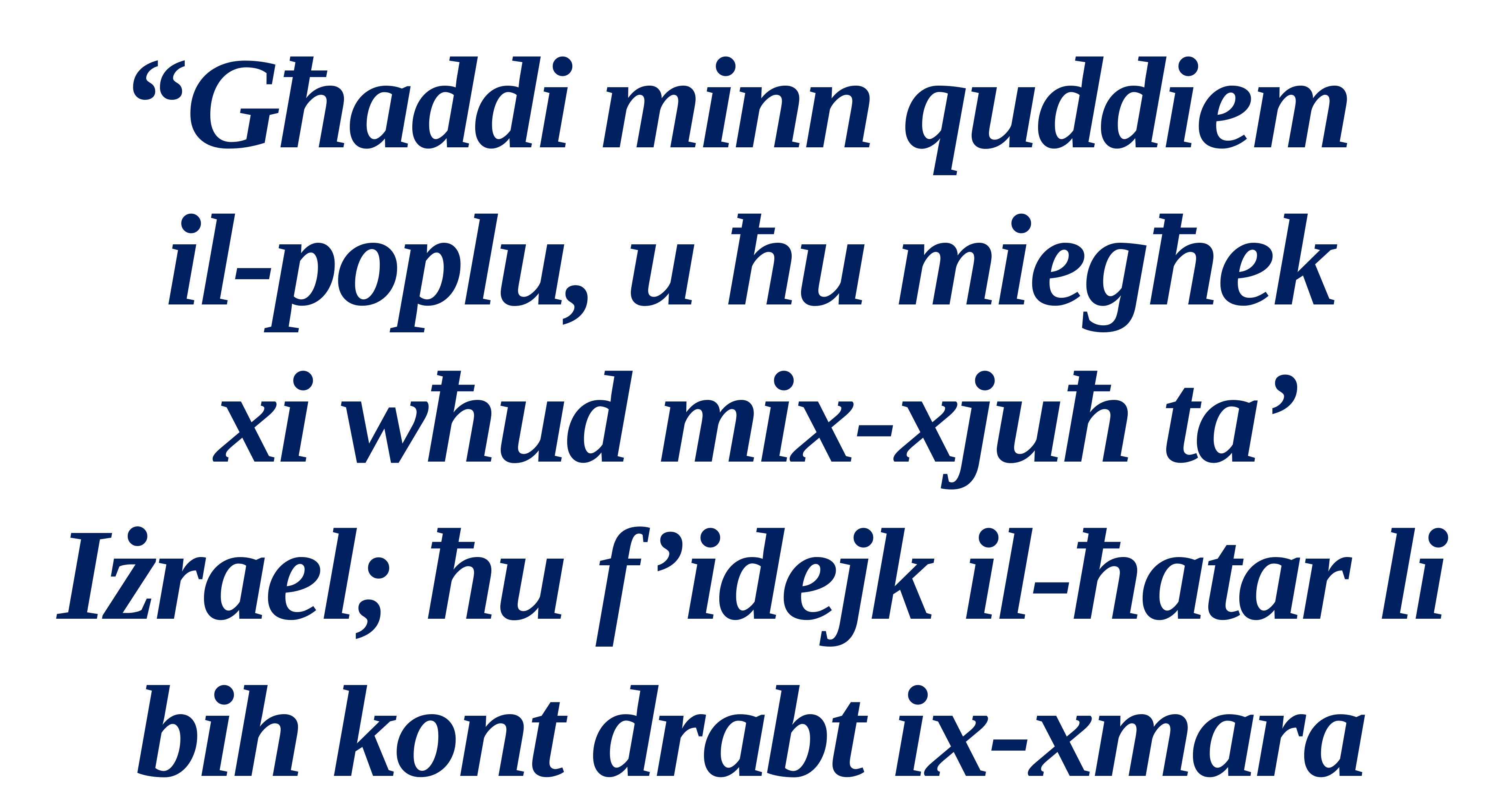

“Għaddi minn quddiem
il-poplu, u ħu miegħek
xi wħud mix-xjuħ ta’ Iżrael; ħu f’idejk il-ħatar li bih kont drabt ix-xmara